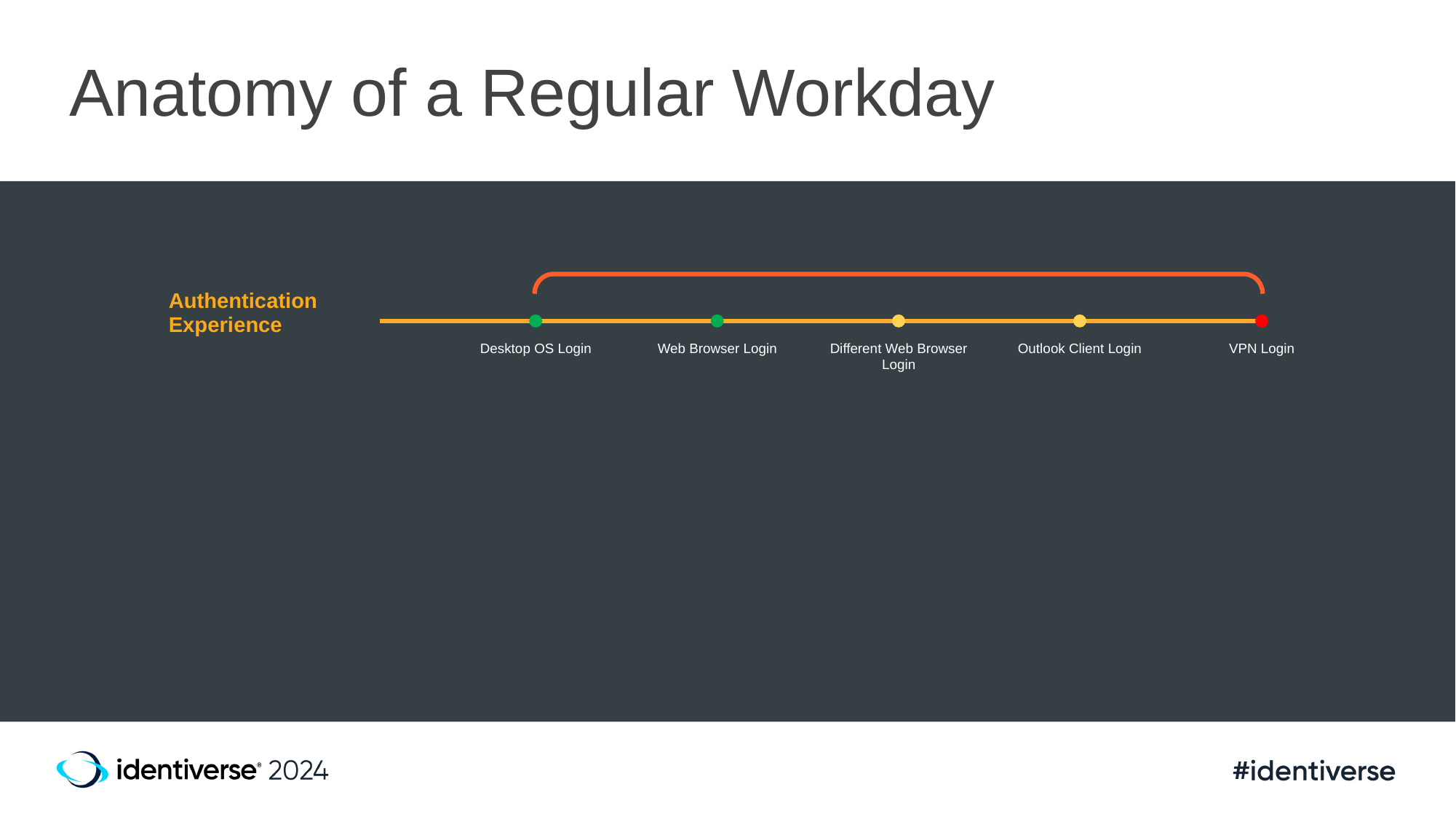

# Anatomy of a Regular Workday

Authentication Experience

Desktop OS Login
Web Browser Login
Different Web Browser Login
Outlook Client Login
VPN Login